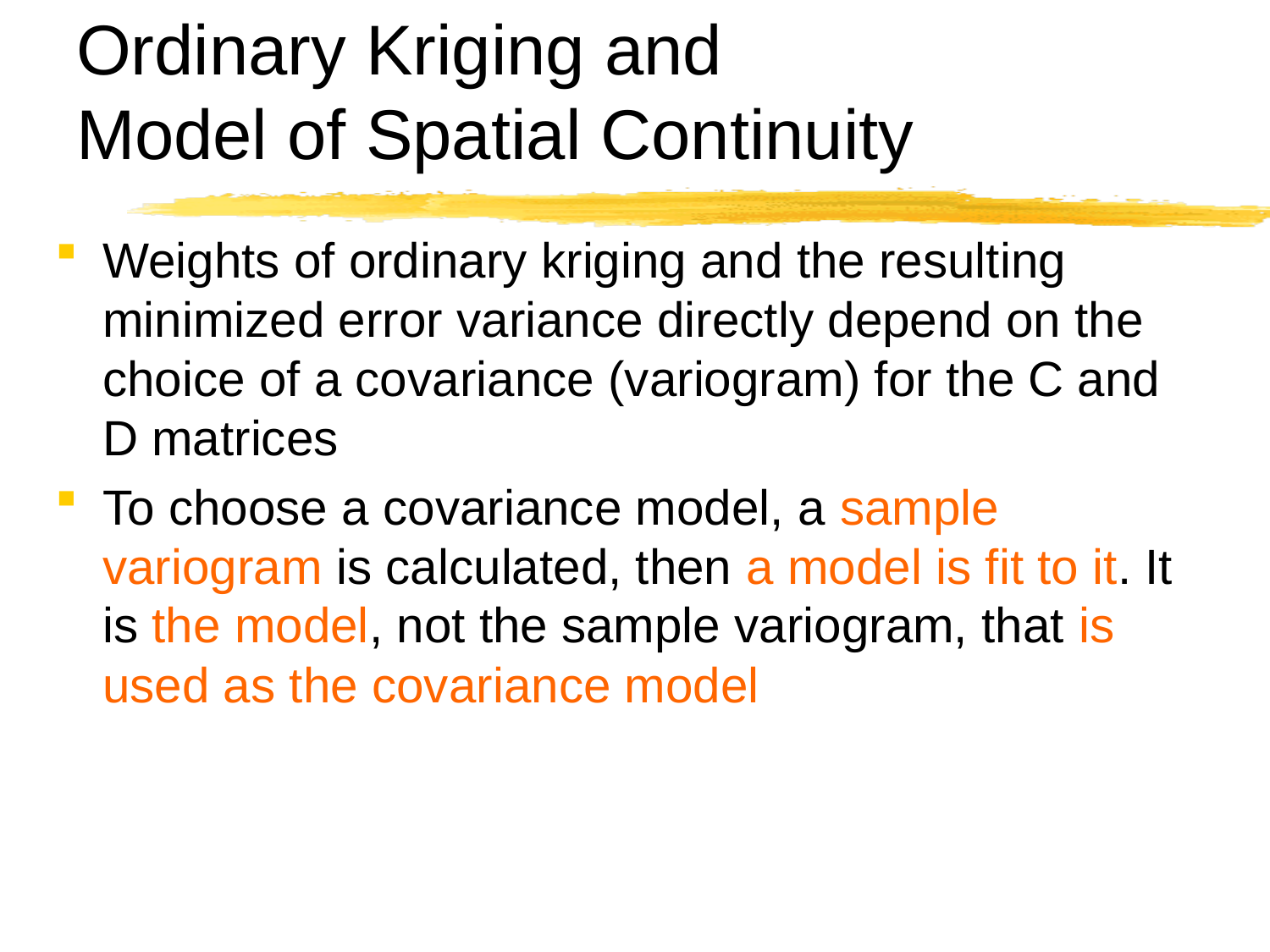

# Ordinary Kriging and Model of Spatial Continuity
Weights of ordinary kriging and the resulting minimized error variance directly depend on the choice of a covariance (variogram) for the C and D matrices
To choose a covariance model, a sample variogram is calculated, then a model is fit to it. It is the model, not the sample variogram, that is used as the covariance model